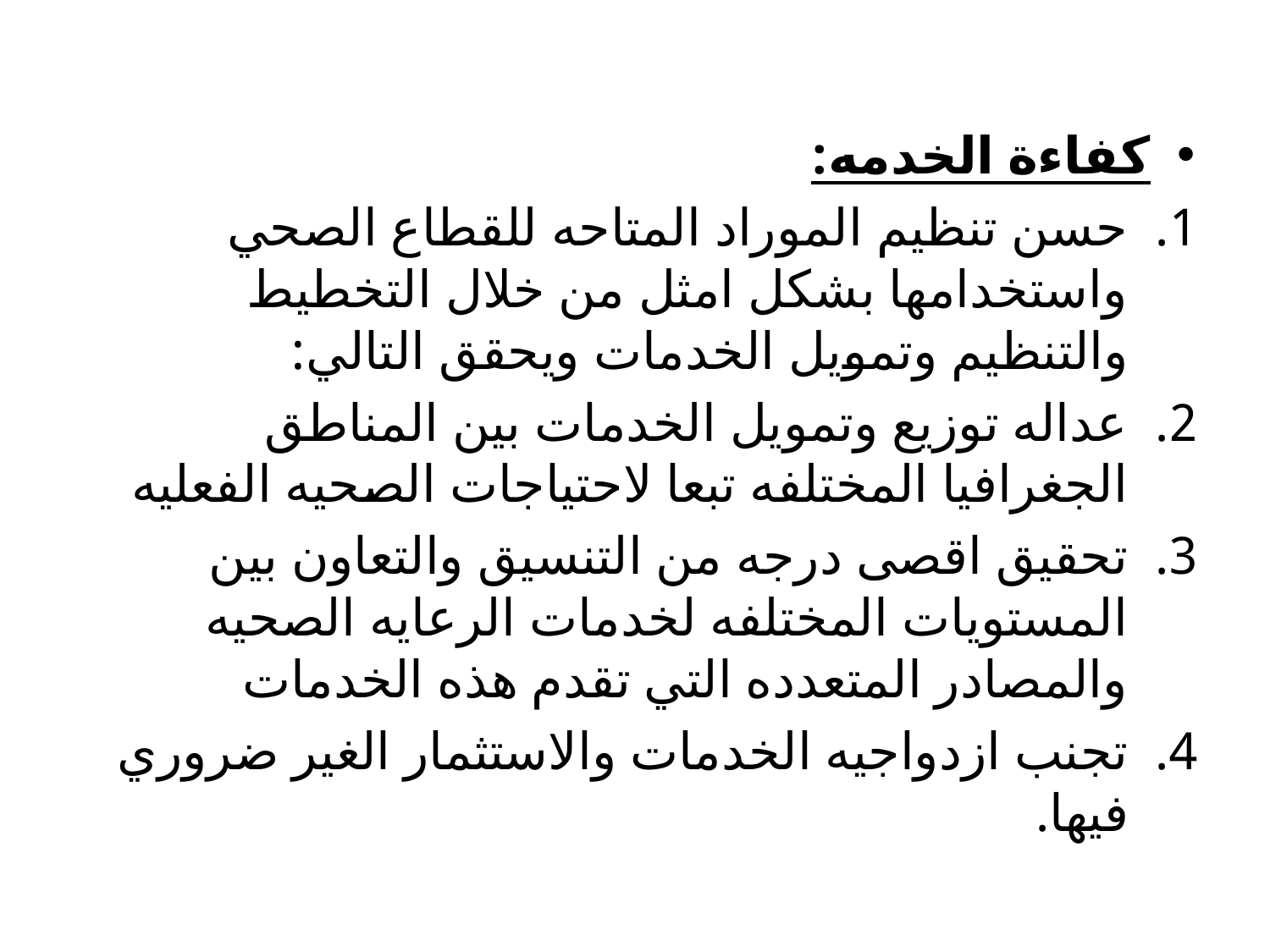

كفاءة الخدمه:
حسن تنظيم الموراد المتاحه للقطاع الصحي واستخدامها بشكل امثل من خلال التخطيط والتنظيم وتمويل الخدمات ويحقق التالي:
عداله توزيع وتمويل الخدمات بين المناطق الجغرافيا المختلفه تبعا لاحتياجات الصحيه الفعليه
تحقيق اقصى درجه من التنسيق والتعاون بين المستويات المختلفه لخدمات الرعايه الصحيه والمصادر المتعدده التي تقدم هذه الخدمات
تجنب ازدواجيه الخدمات والاستثمار الغير ضروري فيها.